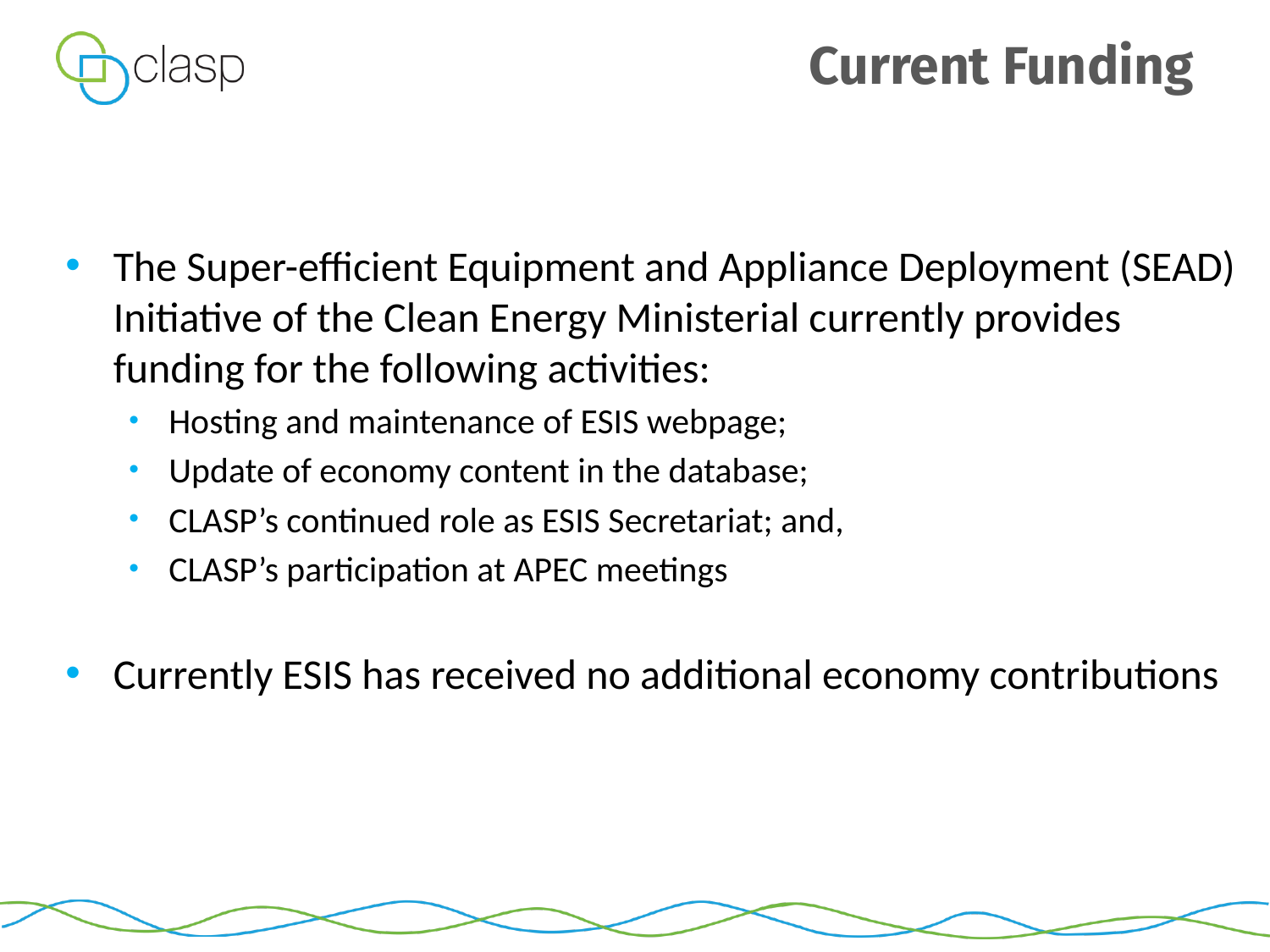

# Current Funding
The Super-efficient Equipment and Appliance Deployment (SEAD) Initiative of the Clean Energy Ministerial currently provides funding for the following activities:
Hosting and maintenance of ESIS webpage;
Update of economy content in the database;
CLASP’s continued role as ESIS Secretariat; and,
CLASP’s participation at APEC meetings

Currently ESIS has received no additional economy contributions